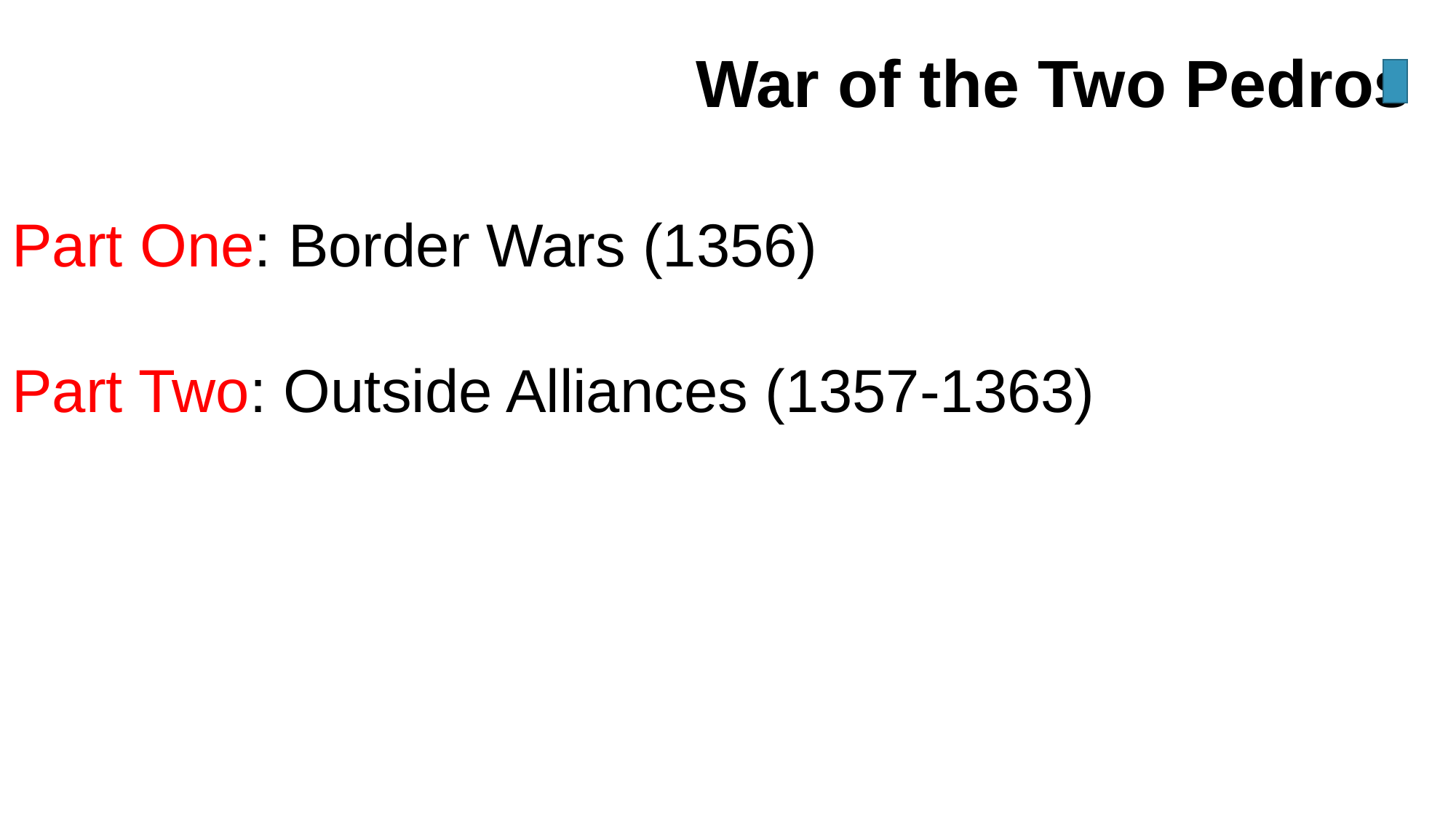

War of the Two Pedros

Part One: Border Wars (1356)

Part Two: Outside Alliances (1357-1363)